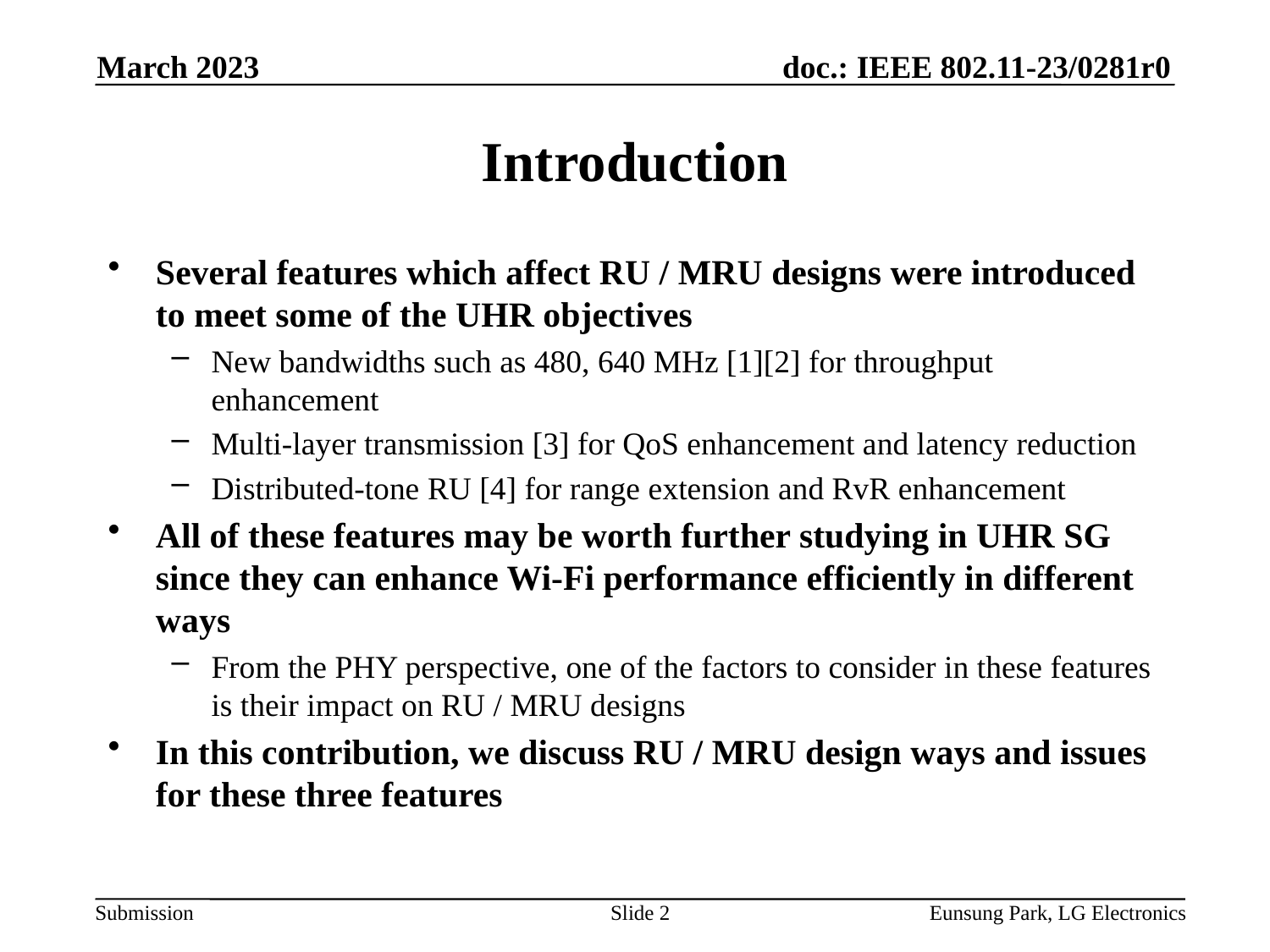

March 2023
# Introduction
Several features which affect RU / MRU designs were introduced to meet some of the UHR objectives
New bandwidths such as 480, 640 MHz [1][2] for throughput enhancement
Multi-layer transmission [3] for QoS enhancement and latency reduction
Distributed-tone RU [4] for range extension and RvR enhancement
All of these features may be worth further studying in UHR SG since they can enhance Wi-Fi performance efficiently in different ways
From the PHY perspective, one of the factors to consider in these features is their impact on RU / MRU designs
In this contribution, we discuss RU / MRU design ways and issues for these three features
Slide 2
Eunsung Park, LG Electronics